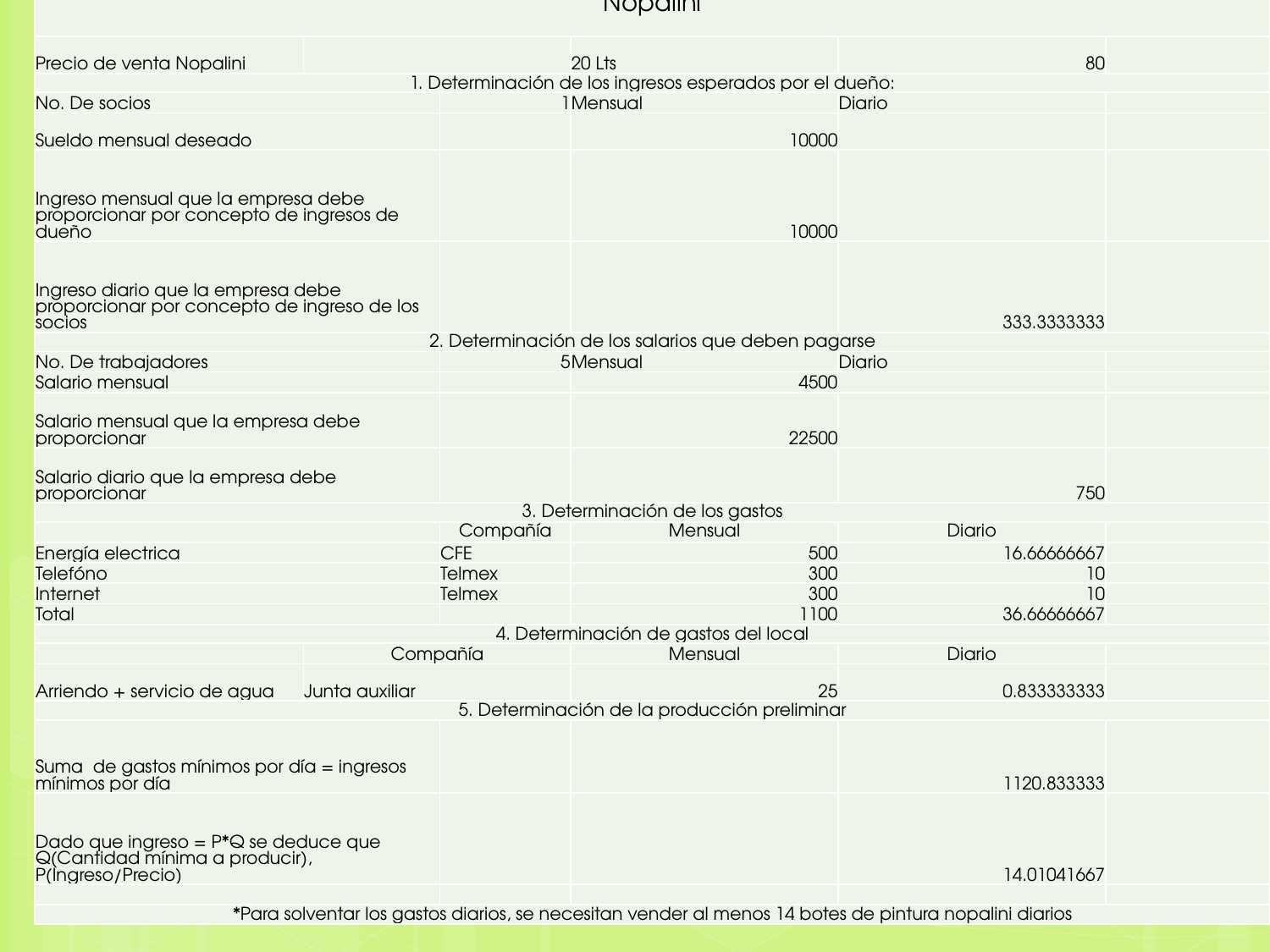

| Nopalini |  |  |  |  |  |
| --- | --- | --- | --- | --- | --- |
| Precio de venta Nopalini |  |  | 20 Lts | 80 |  |
| 1. Determinación de los ingresos esperados por el dueño: |  |  |  |  |  |
| No. De socios |  | 1 | Mensual | Diario |  |
| Sueldo mensual deseado |  |  | 10000 |  |  |
| Ingreso mensual que la empresa debe proporcionar por concepto de ingresos de dueño |  |  | 10000 |  |  |
| Ingreso diario que la empresa debe proporcionar por concepto de ingreso de los socios |  |  |  | 333.3333333 |  |
| 2. Determinación de los salarios que deben pagarse |  |  |  |  |  |
| No. De trabajadores |  | 5 | Mensual | Diario |  |
| Salario mensual |  |  | 4500 |  |  |
| Salario mensual que la empresa debe proporcionar |  |  | 22500 |  |  |
| Salario diario que la empresa debe proporcionar |  |  |  | 750 |  |
| 3. Determinación de los gastos |  |  |  |  |  |
|  |  | Compañía | Mensual | Diario |  |
| Energía electrica |  | CFE | 500 | 16.66666667 |  |
| Telefóno |  | Telmex | 300 | 10 |  |
| Internet |  | Telmex | 300 | 10 |  |
| Total |  |  | 1100 | 36.66666667 |  |
| 4. Determinación de gastos del local |  |  |  |  |  |
|  | Compañía |  | Mensual | Diario |  |
| Arriendo + servicio de agua | Junta auxiliar |  | 25 | 0.833333333 |  |
| 5. Determinación de la producción preliminar |  |  |  |  |  |
| Suma de gastos mínimos por día = ingresos mínimos por día |  |  |  | 1120.833333 |  |
| Dado que ingreso = P\*Q se deduce que Q(Cantidad mínima a producir), P(Ingreso/Precio) |  |  |  | 14.01041667 |  |
|  |  |  |  |  |  |
| \*Para solventar los gastos diarios, se necesitan vender al menos 14 botes de pintura nopalini diarios |  |  |  |  |  |